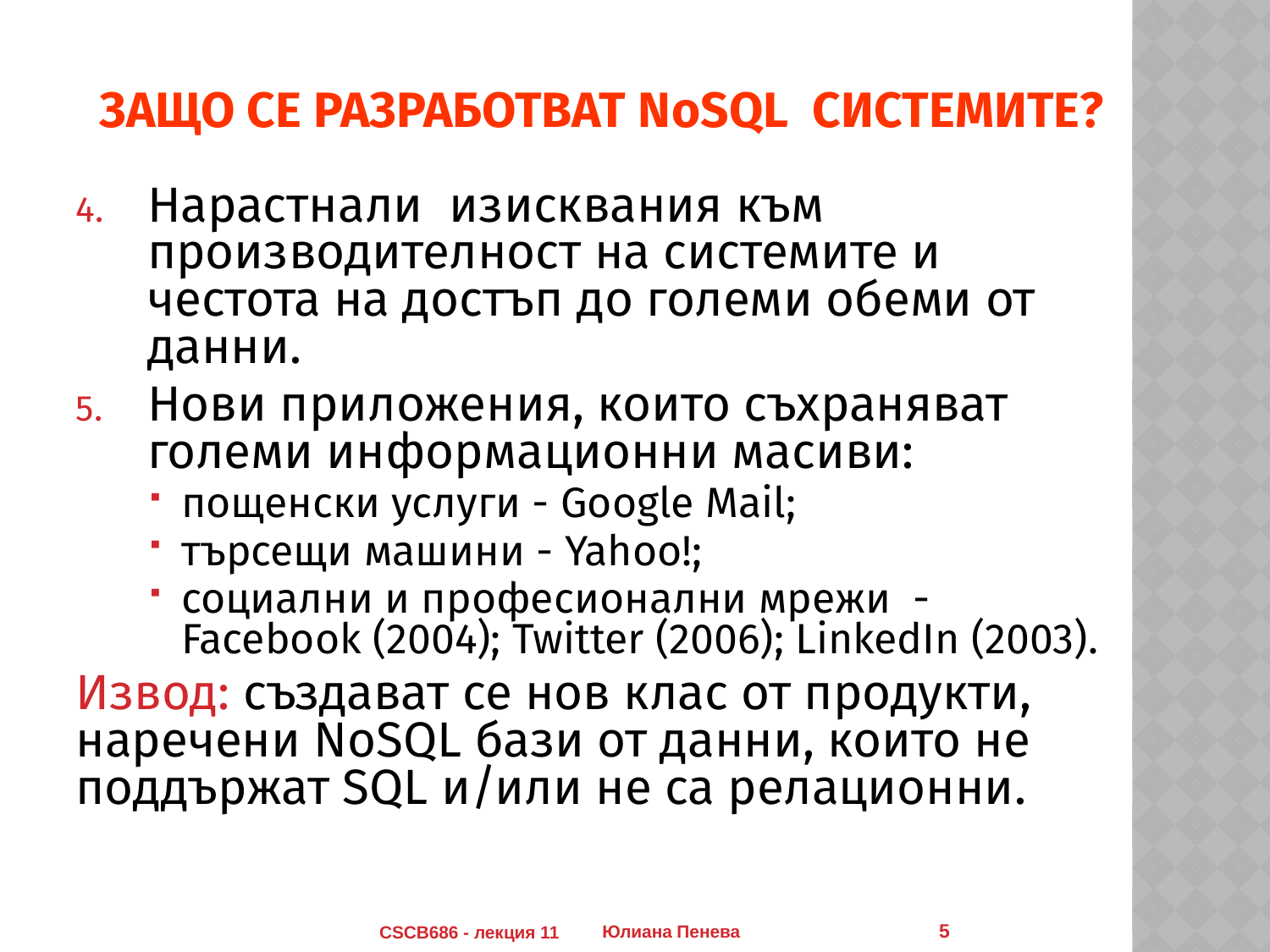

# Защо се разработват NoSQL  системите?

Нарастнали  изисквания към производителност на системите и честота на достъп до големи обеми от данни.
Нови приложения, които съхраняват големи информационни масиви:
пощенски услуги - Google Mail;
търсещи машини - Yahoo!;
социални и професионални мрежи  - Facebook (2004); Twitter (2006); LinkedIn (2003).
Извод: създават се нов клас от продукти, наречени NoSQL бази от данни, които не поддържат SQL и/или не са релационни.

5
CSCB686 - лекция 11
Юлиана Пенева